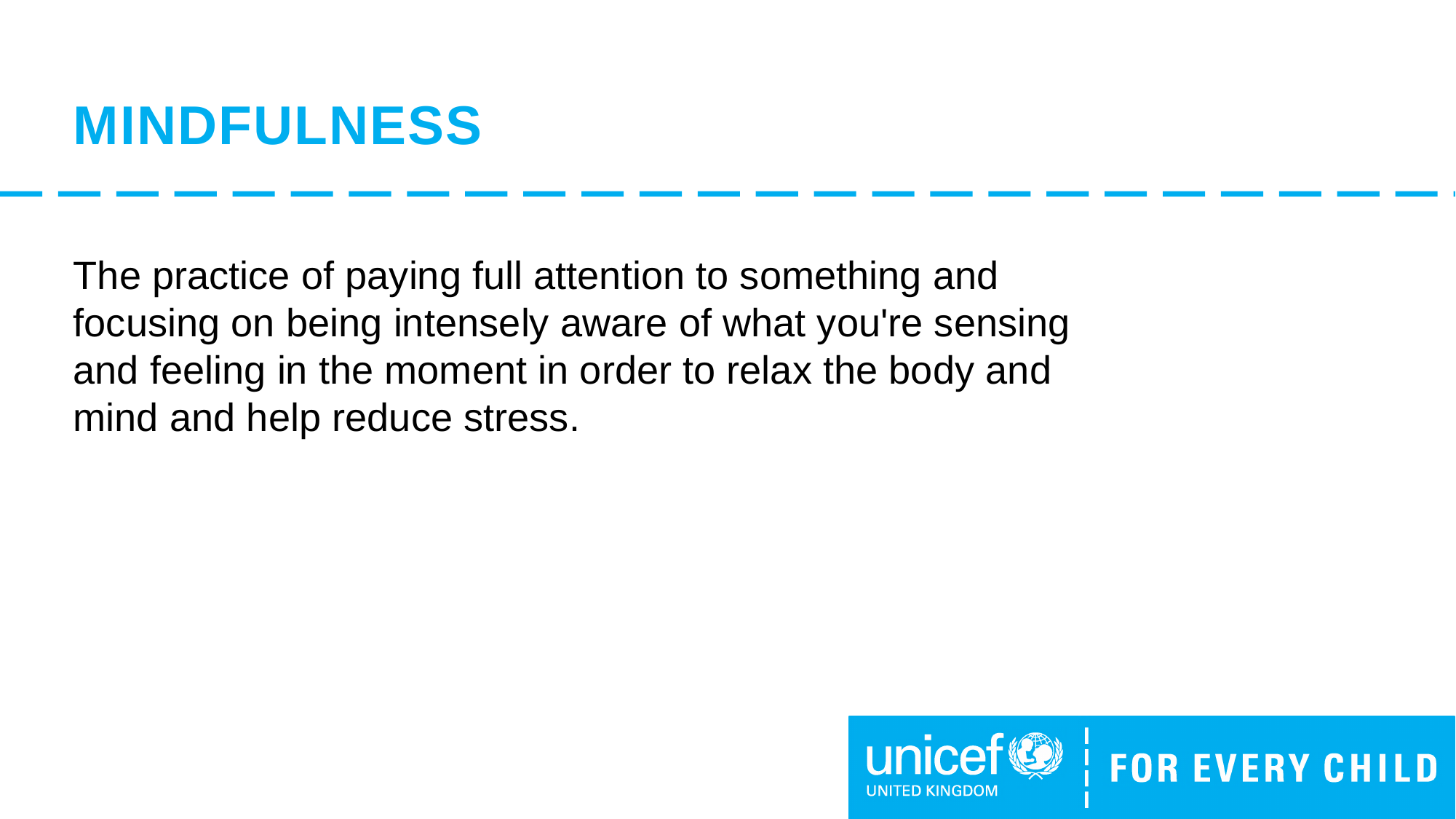

# MINDFULNESS

The practice of paying full attention to something and focusing on being intensely aware of what you're sensing and feeling in the moment in order to relax the body and mind and help reduce stress.